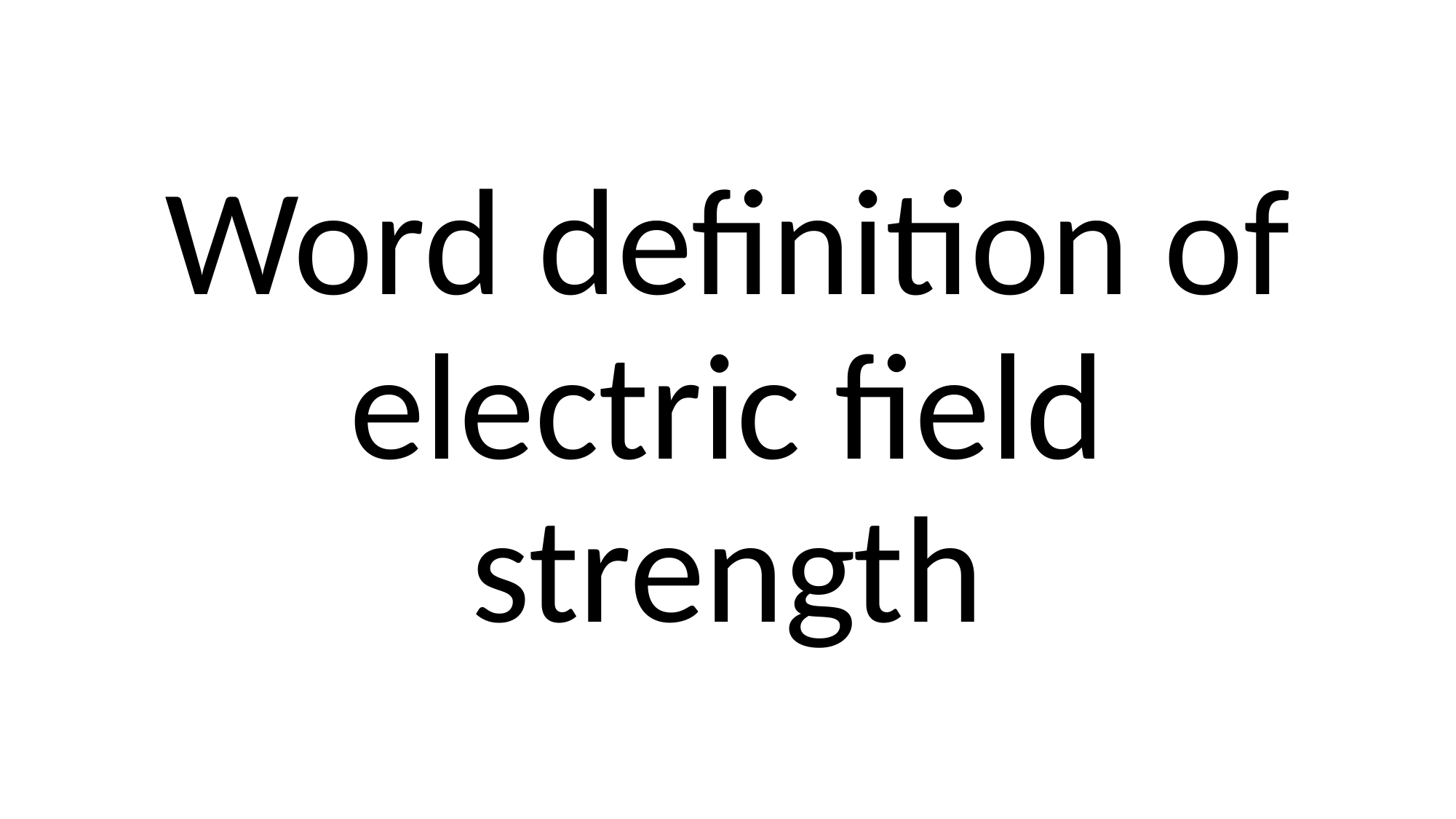

# Word definition of electric field strength